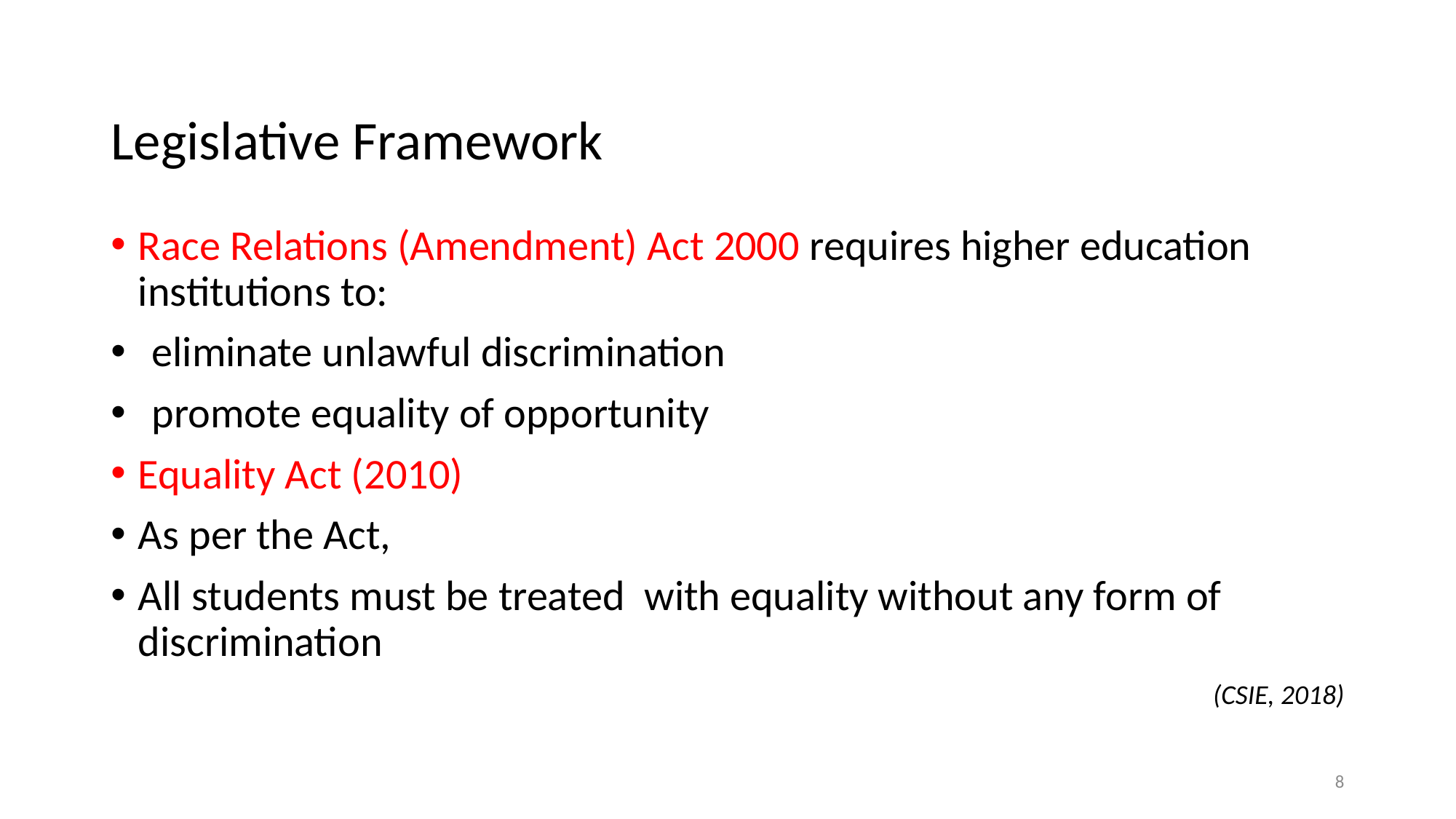

# Legislative Framework
Race Relations (Amendment) Act 2000 requires higher education institutions to:
eliminate unlawful discrimination
promote equality of opportunity
Equality Act (2010)
As per the Act,
All students must be treated  with equality without any form of discrimination
(CSIE, 2018)

8